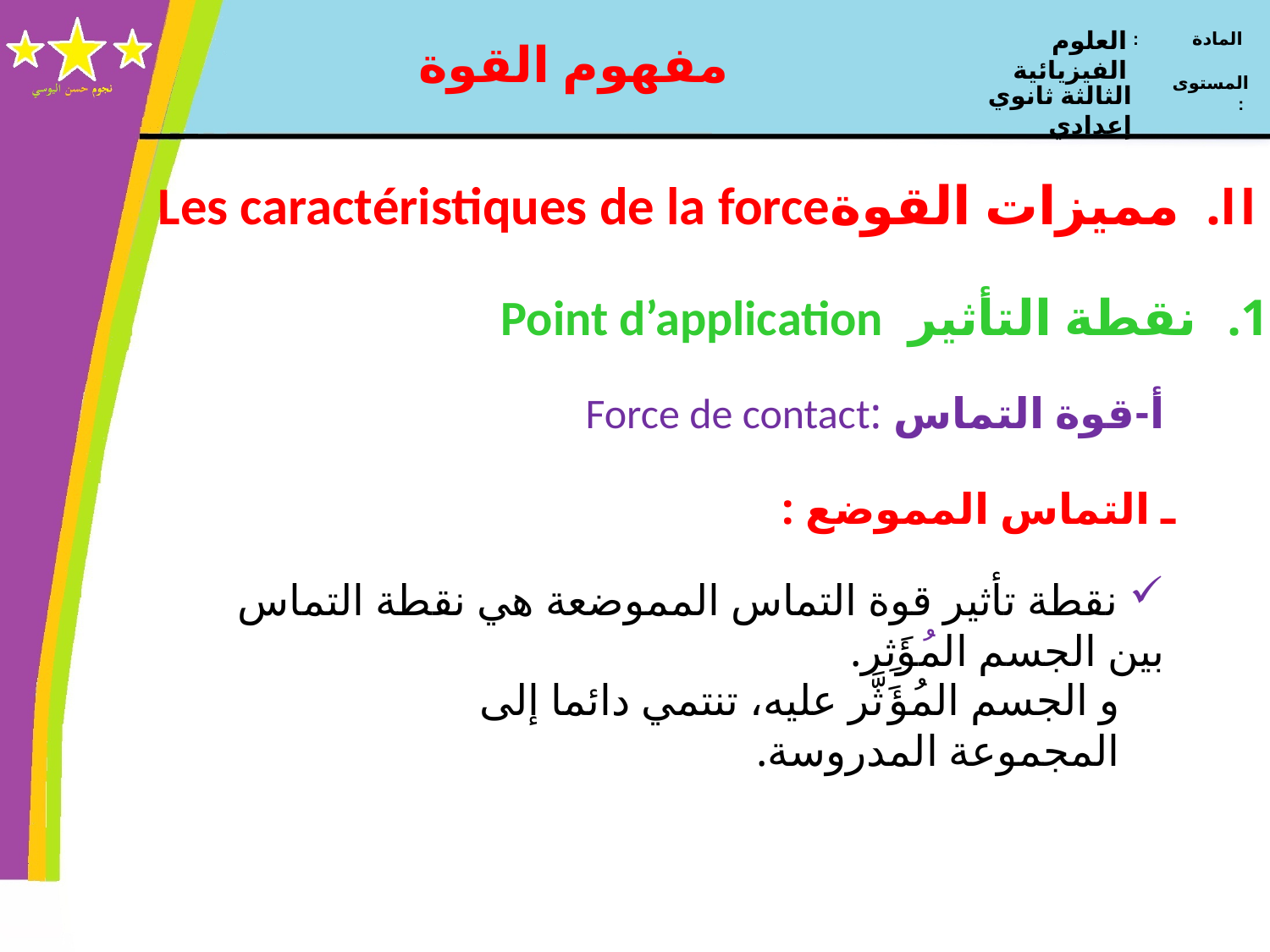

العلوم الفيزيائية
المادة           :
الثالثة ثانوي إعدادي
المستوى          :
مفهوم القوة
# مميزات القوةLes caractéristiques de la force
نقطة التأثير  Point d’application
أ-قوة التماس :Force de contact
ـ التماس المموضع :
 نقطة تأثير قوة التماس المموضعة هي نقطة التماس بين الجسم المُؤَثِر.
و الجسم المُؤَثَّر عليه، تنتمي دائما إلى المجموعة المدروسة.